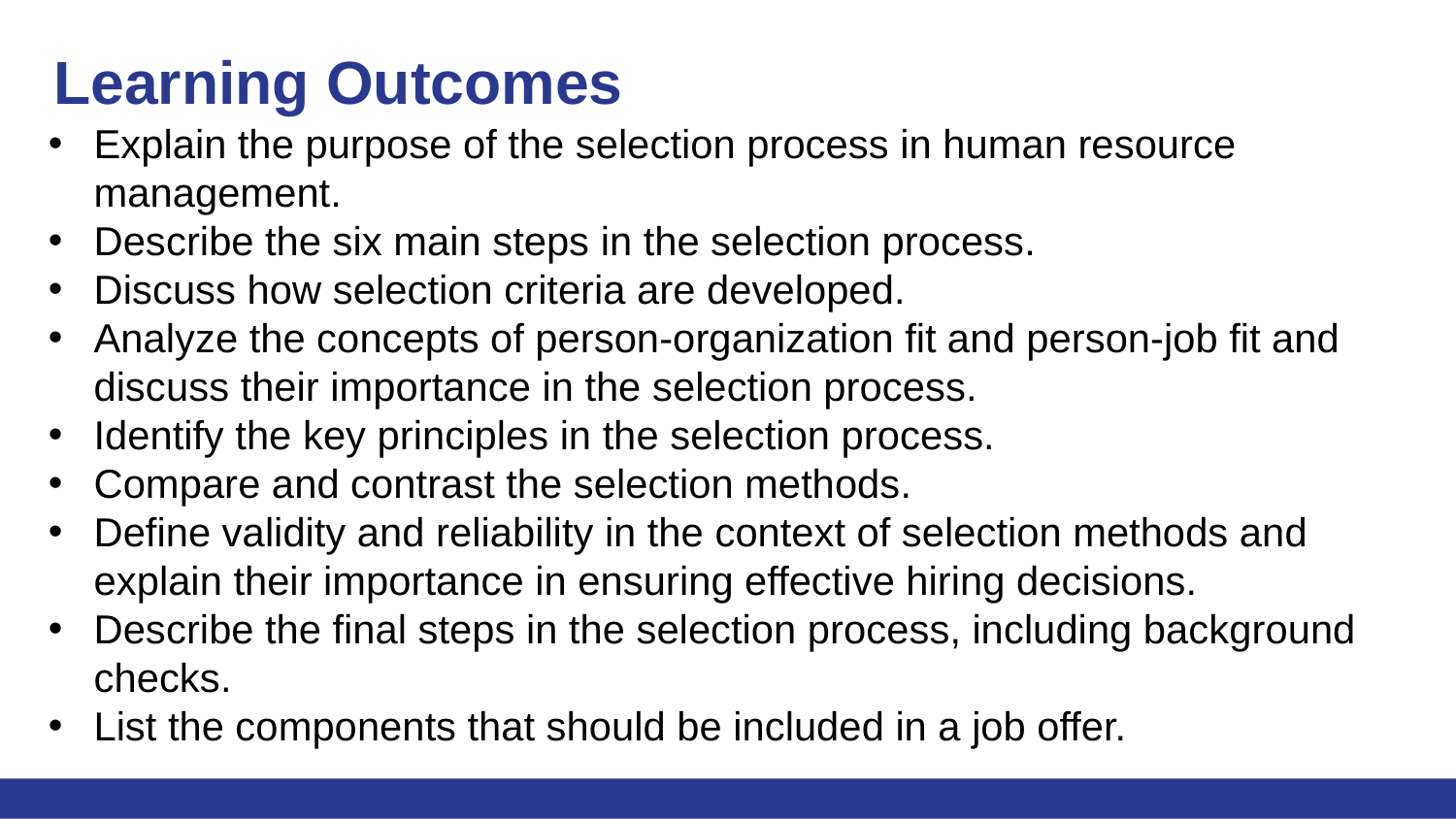

# Learning Outcomes
Explain the purpose of the selection process in human resource management.
Describe the six main steps in the selection process.
Discuss how selection criteria are developed.
Analyze the concepts of person-organization fit and person-job fit and discuss their importance in the selection process.
Identify the key principles in the selection process.
Compare and contrast the selection methods.
Define validity and reliability in the context of selection methods and explain their importance in ensuring effective hiring decisions.
Describe the final steps in the selection process, including background checks.
List the components that should be included in a job offer.